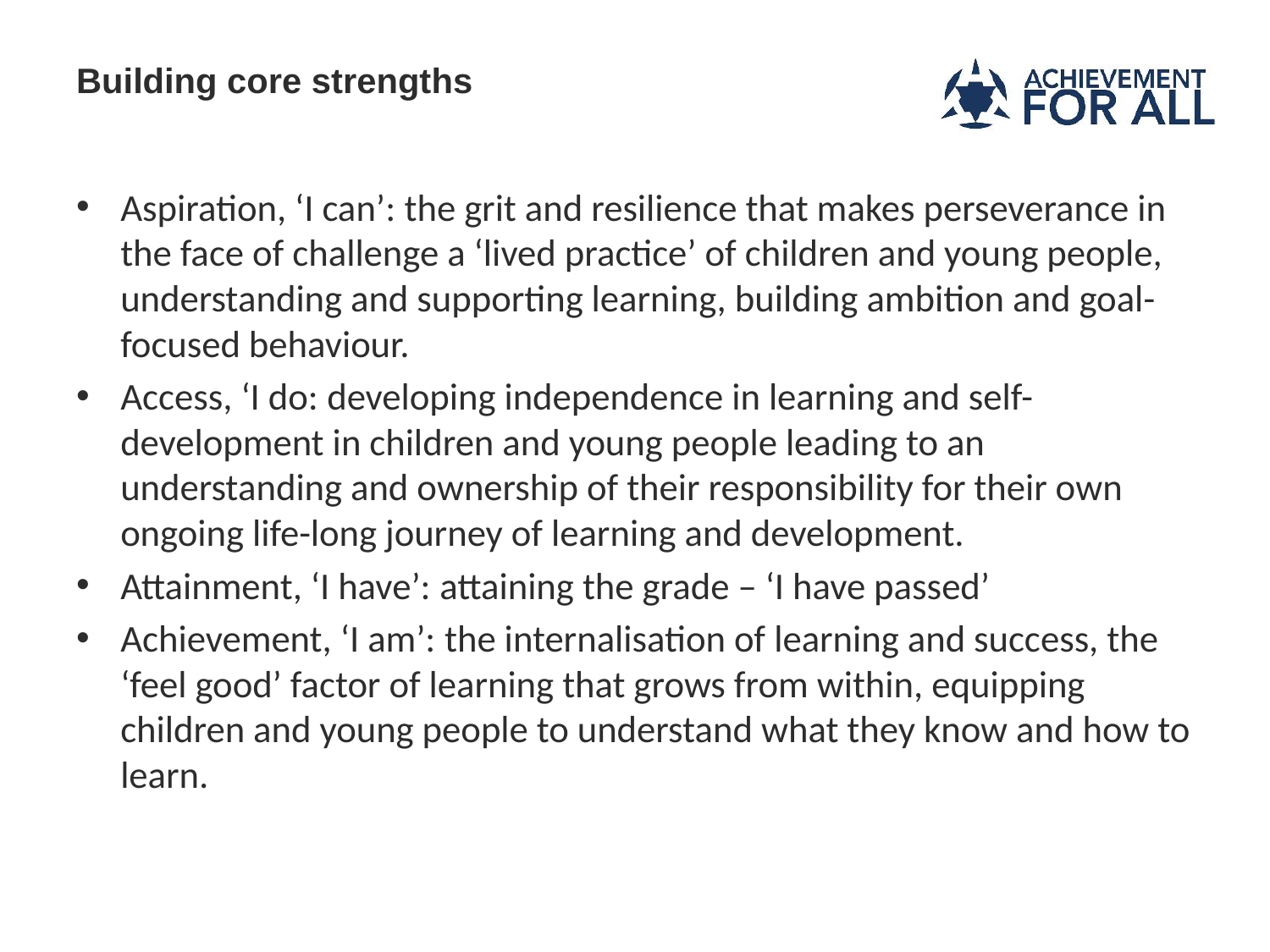

# Building core strengths
Aspiration, ‘I can’: the grit and resilience that makes perseverance in the face of challenge a ‘lived practice’ of children and young people, understanding and supporting learning, building ambition and goal-focused behaviour.
Access, ‘I do: developing independence in learning and self-development in children and young people leading to an understanding and ownership of their responsibility for their own ongoing life-long journey of learning and development.
Attainment, ‘I have’: attaining the grade – ‘I have passed’
Achievement, ‘I am’: the internalisation of learning and success, the ‘feel good’ factor of learning that grows from within, equipping children and young people to understand what they know and how to learn.